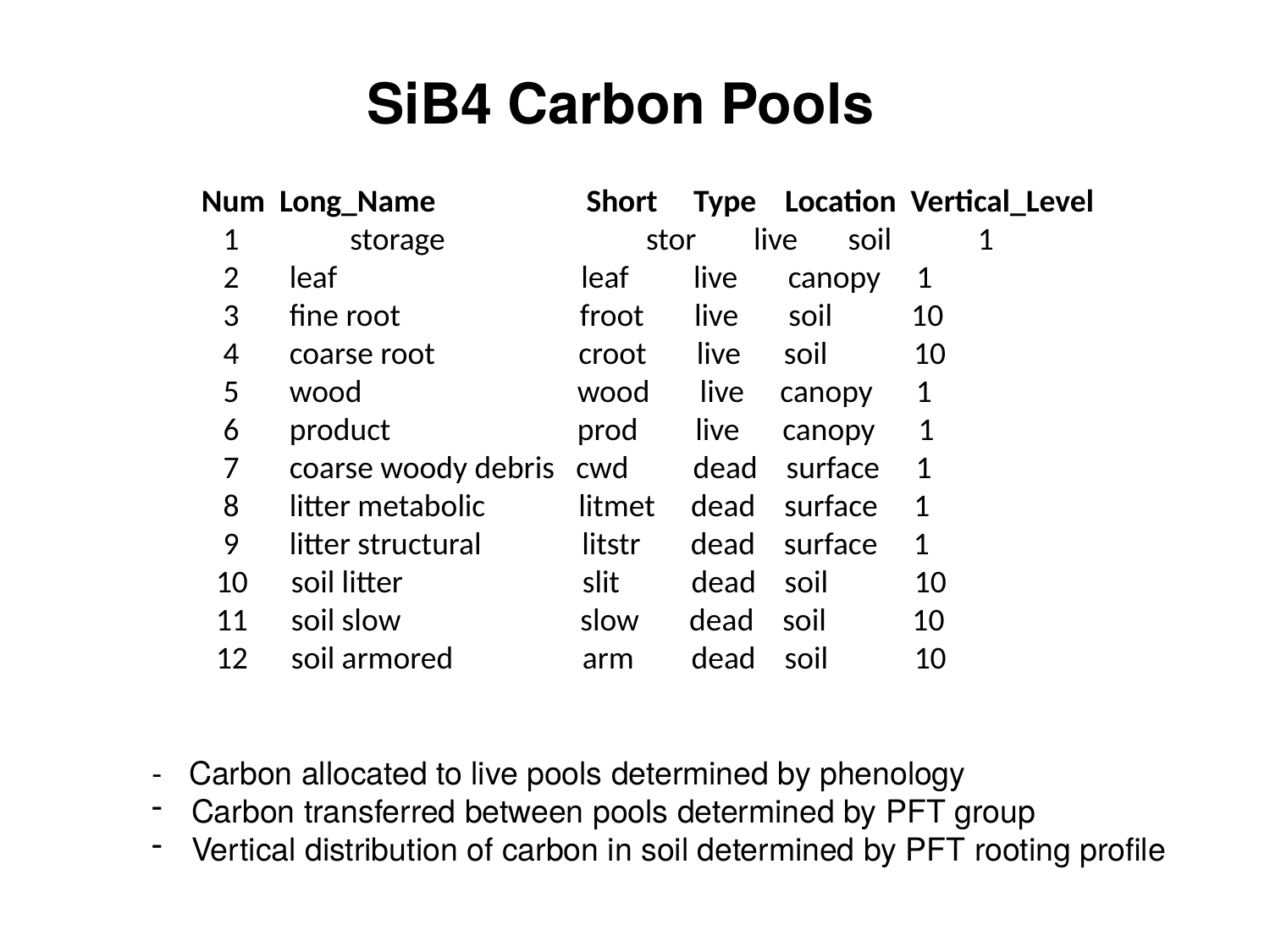

SiB4 Carbon Pools
Num  Long_Name                     Short     Type    Location  Vertical_Level
   1  	   storage                            stor        live       soil            1
   2       leaf                                  leaf         live       canopy     1
   3       fine root                         froot       live       soil           10
   4       coarse root                    croot       live      soil            10
   5       wood                              wood       live     canopy      1
   6       product                          prod        live      canopy      1
   7       coarse woody debris   cwd         dead    surface     1
   8       litter metabolic             litmet     dead    surface     1
   9       litter structural              litstr       dead    surface     1
  10      soil litter                         slit          dead    soil            10
  11      soil slow                         slow       dead    soil            10
  12      soil armored                  arm        dead    soil            10
-   Carbon allocated to live pools determined by phenology
Carbon transferred between pools determined by PFT group
Vertical distribution of carbon in soil determined by PFT rooting profile